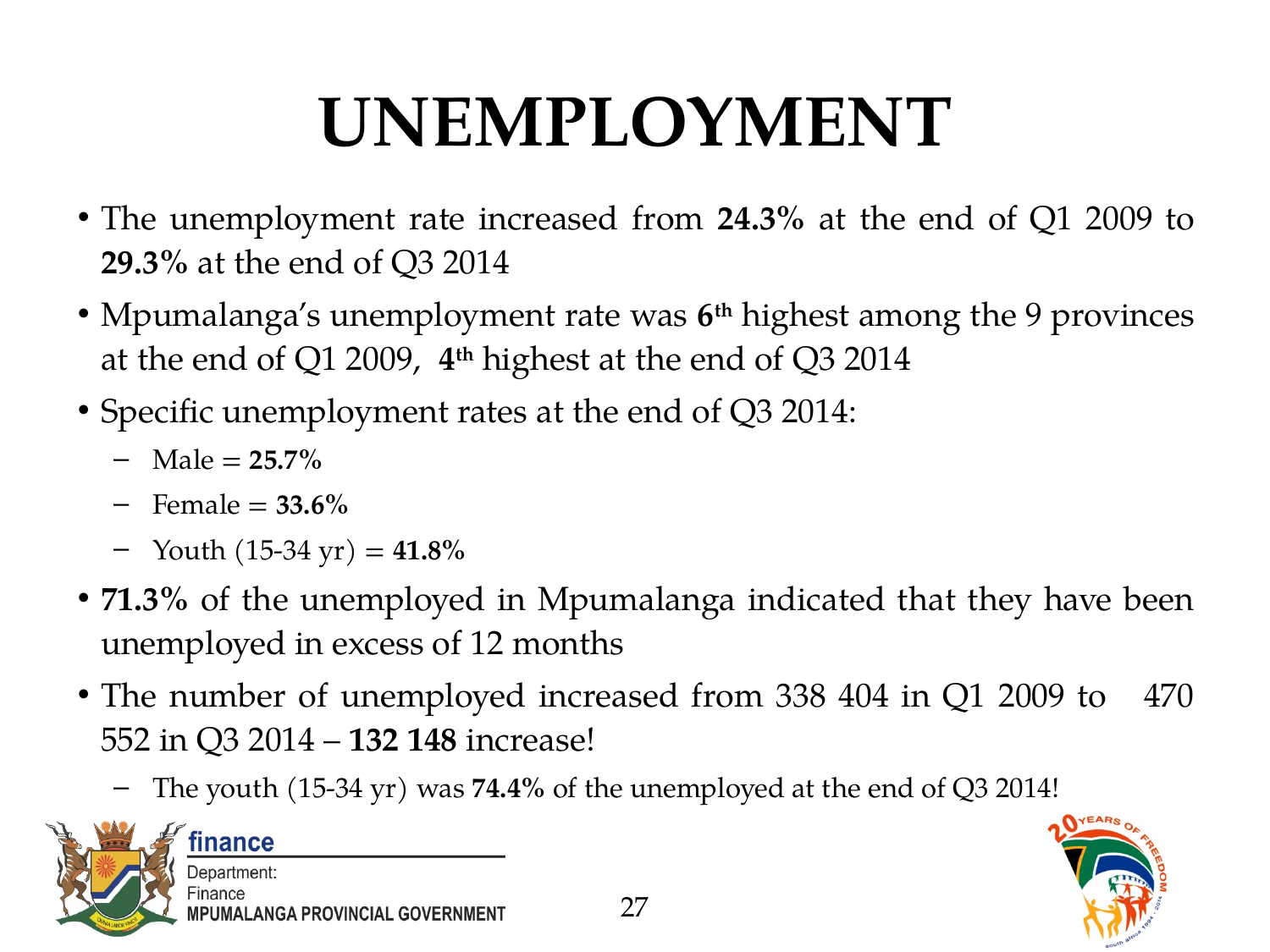

# UNEMPLOYMENT
The unemployment rate increased from 24.3% at the end of Q1 2009 to 29.3% at the end of Q3 2014
Mpumalanga’s unemployment rate was 6th highest among the 9 provinces at the end of Q1 2009,  4th highest at the end of Q3 2014
Specific unemployment rates at the end of Q3 2014:
Male = 25.7%
Female = 33.6%
Youth (15-34 yr) = 41.8%
71.3% of the unemployed in Mpumalanga indicated that they have been unemployed in excess of 12 months
The number of unemployed increased from 338 404 in Q1 2009 to   470 552 in Q3 2014 – 132 148 increase!
The youth (15-34 yr) was 74.4% of the unemployed at the end of Q3 2014!

27